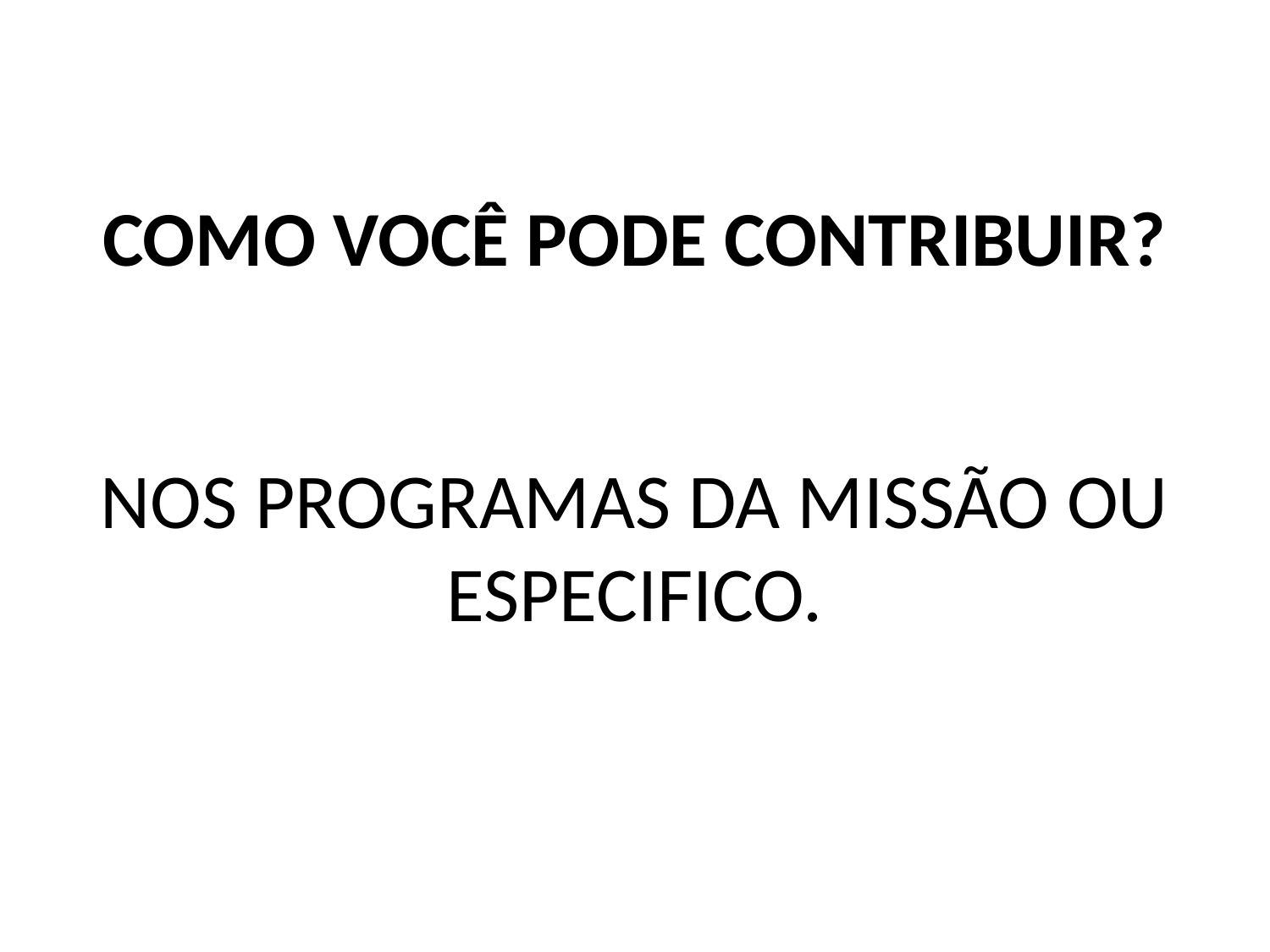

# COMO VOCÊ PODE CONTRIBUIR?
NOS PROGRAMAS DA MISSÃO OU ESPECIFICO.